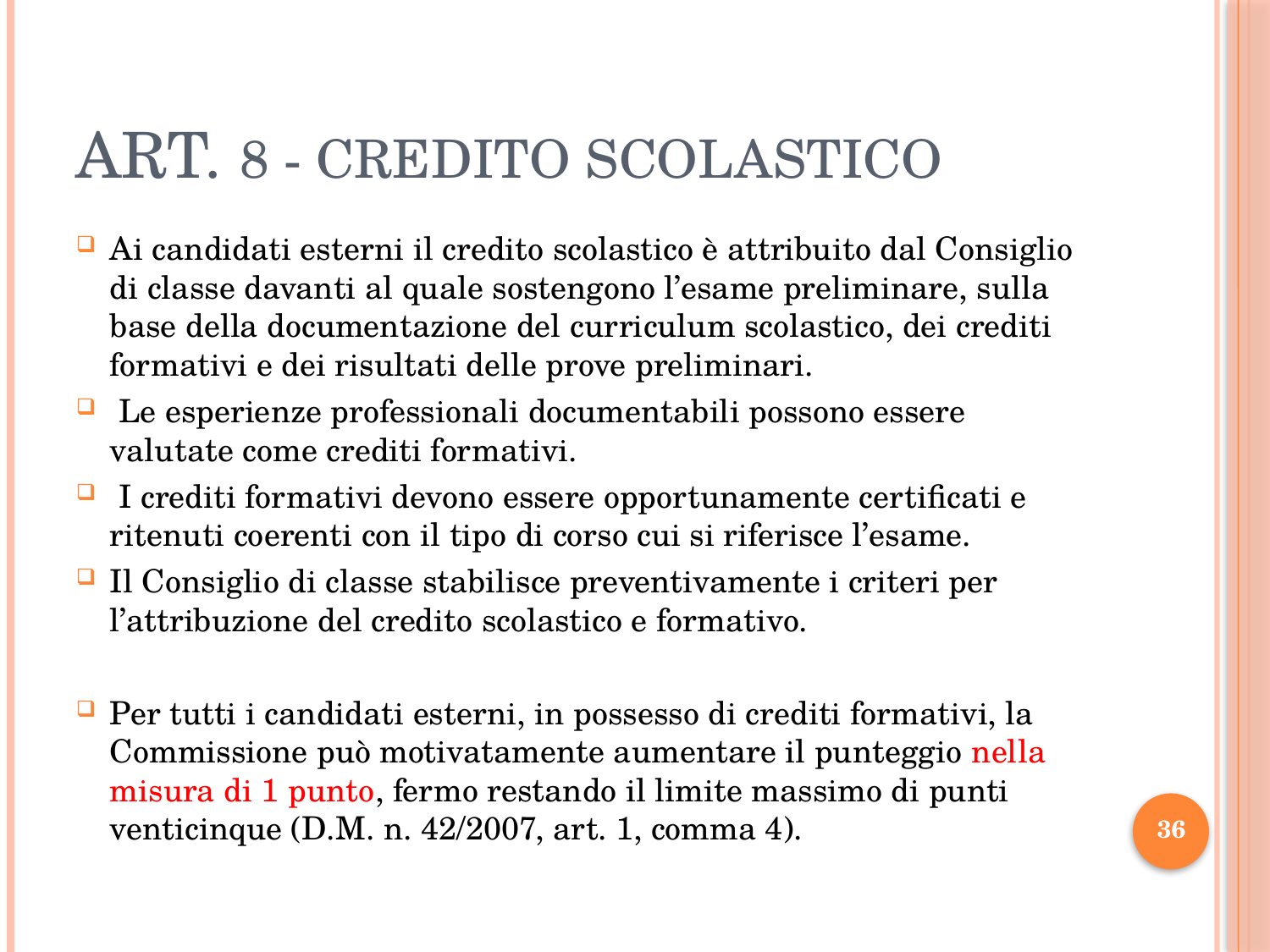

# ART. 8 - CREDITO SCOLASTICO
Ai candidati esterni il credito scolastico è attribuito dal Consiglio di classe davanti al quale sostengono l’esame preliminare, sulla base della documentazione del curriculum scolastico, dei crediti formativi e dei risultati delle prove preliminari.
 Le esperienze professionali documentabili possono essere valutate come crediti formativi.
 I crediti formativi devono essere opportunamente certificati e ritenuti coerenti con il tipo di corso cui si riferisce l’esame.
Il Consiglio di classe stabilisce preventivamente i criteri per l’attribuzione del credito scolastico e formativo.

Per tutti i candidati esterni, in possesso di crediti formativi, la Commissione può motivatamente aumentare il punteggio nella misura di 1 punto, fermo restando il limite massimo di punti venticinque (D.M. n. 42/2007, art. 1, comma 4).

36